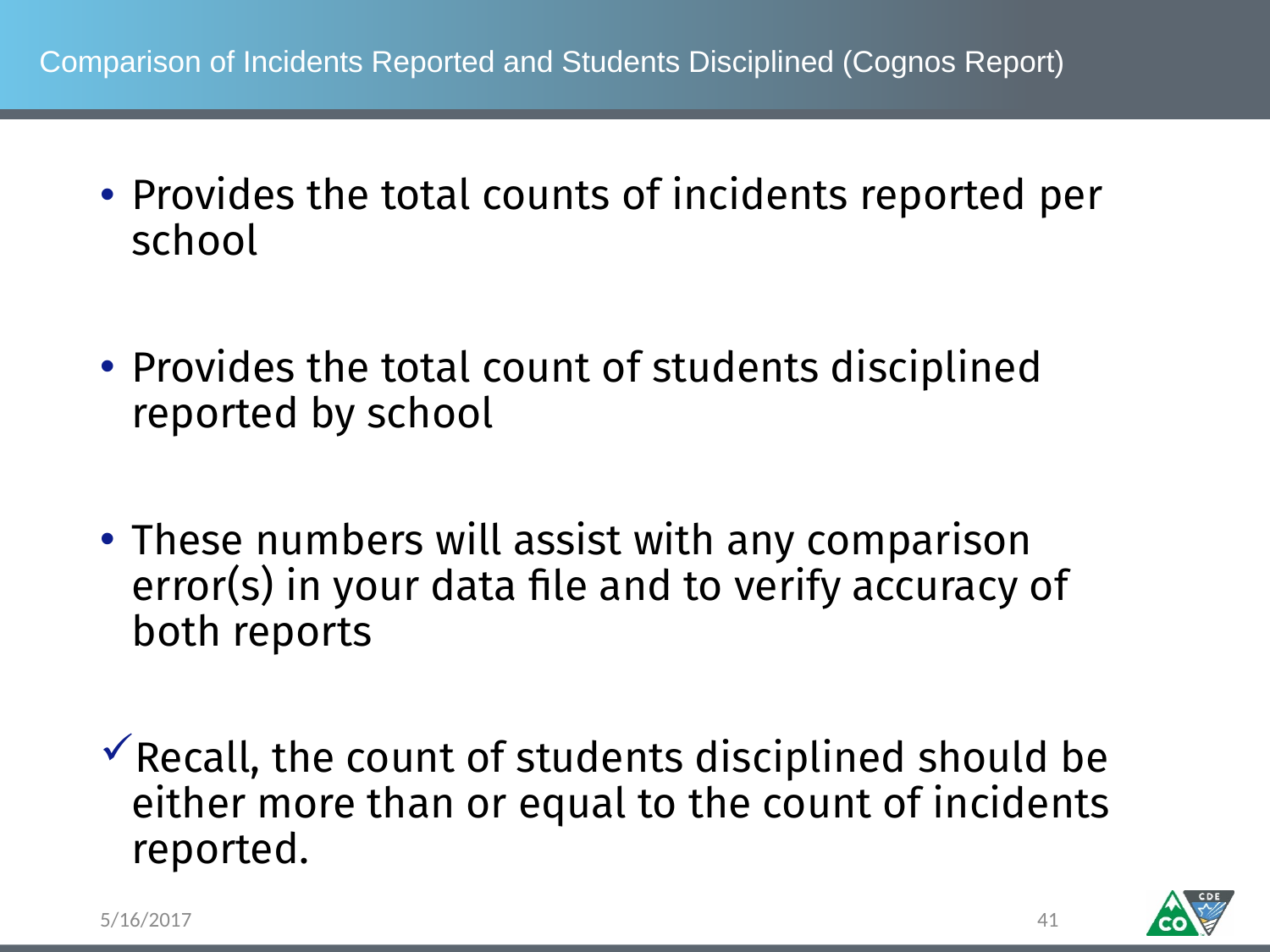

# Comparison of Incidents Reported and Students Disciplined (Cognos Report)
Provides the total counts of incidents reported per school

Provides the total count of students disciplined reported by school

These numbers will assist with any comparison error(s) in your data file and to verify accuracy of both reports

Recall, the count of students disciplined should be either more than or equal to the count of incidents reported.